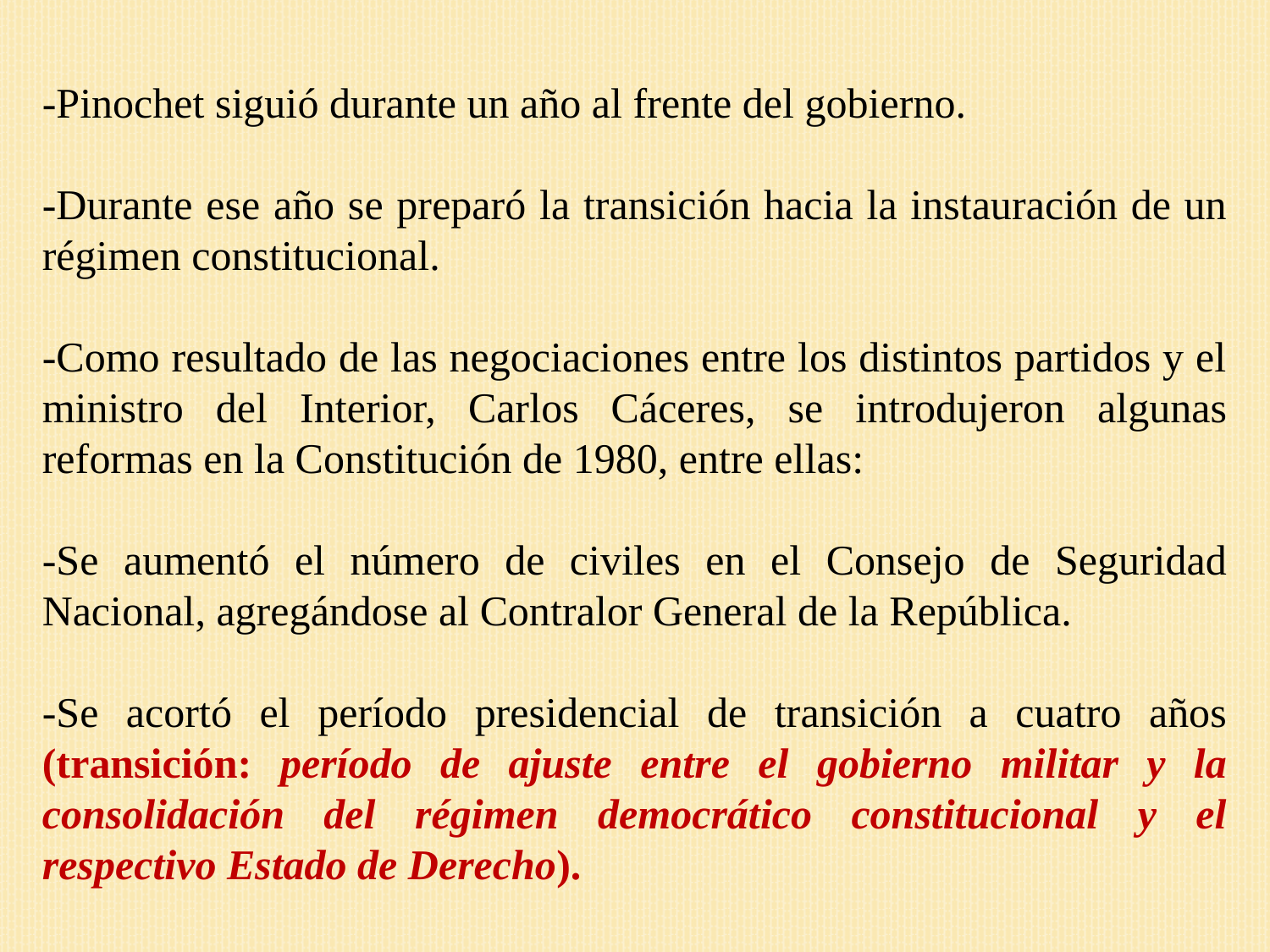

-Pinochet siguió durante un año al frente del gobierno.

-Durante ese año se preparó la transición hacia la instauración de un régimen constitucional.

-Como resultado de las negociaciones entre los distintos partidos y el ministro del Interior, Carlos Cáceres, se introdujeron algunas reformas en la Constitución de 1980, entre ellas:

-Se aumentó el número de civiles en el Consejo de Seguridad Nacional, agregándose al Contralor General de la República.

-Se acortó el período presidencial de transición a cuatro años (transición: período de ajuste entre el gobierno militar y la consolidación del régimen democrático constitucional y el respectivo Estado de Derecho).